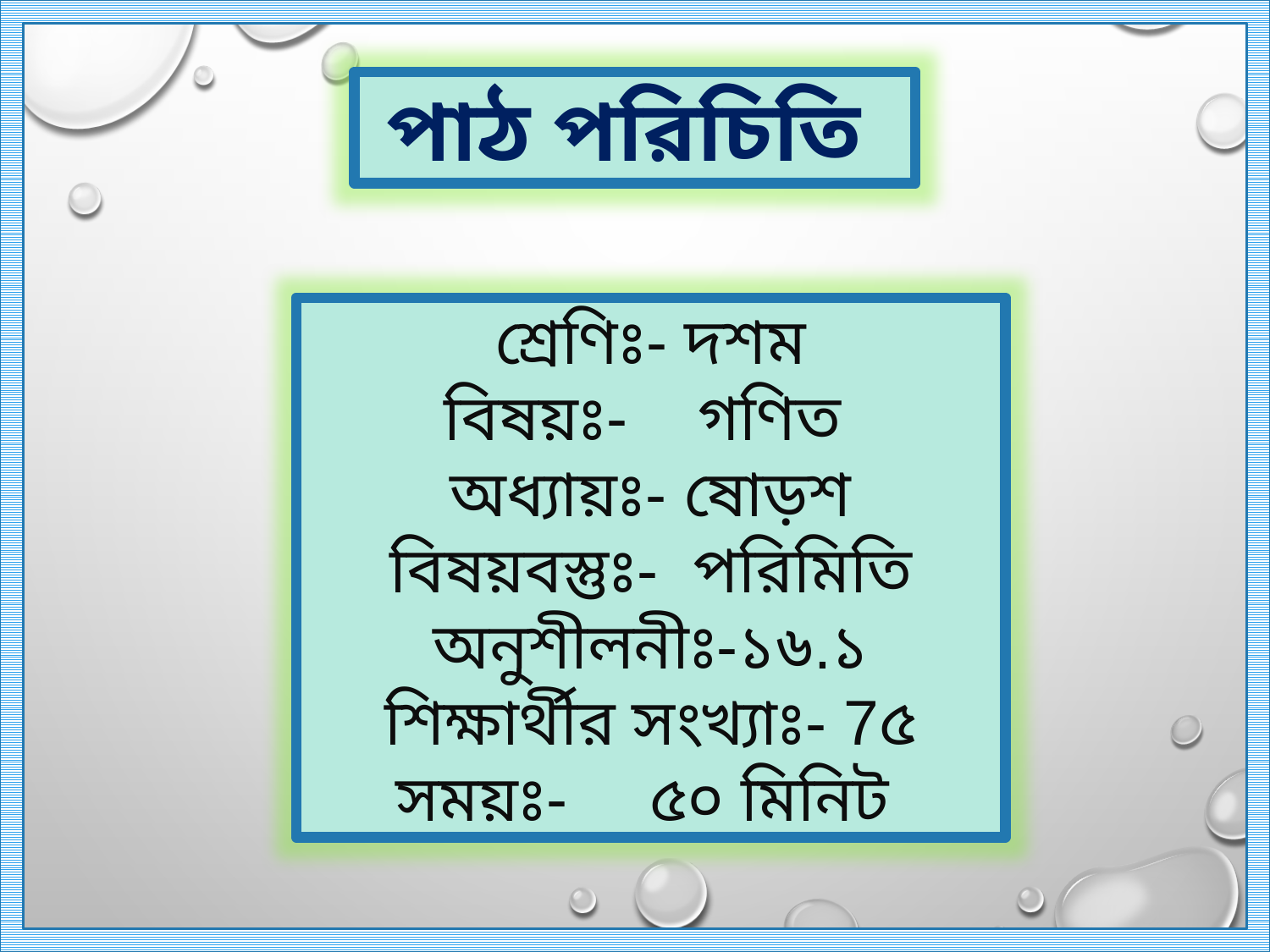

পাঠ পরিচিতি
শ্রেণিঃ- দশম
বিষয়ঃ-	গণিত
অধ্যায়ঃ- ষোড়শ
বিষয়বস্তুঃ-  পরিমিতি
অনুশীলনীঃ-১৬.১
শিক্ষার্থীর সংখ্যাঃ- 7৫
সময়ঃ-	৫০ মিনিট